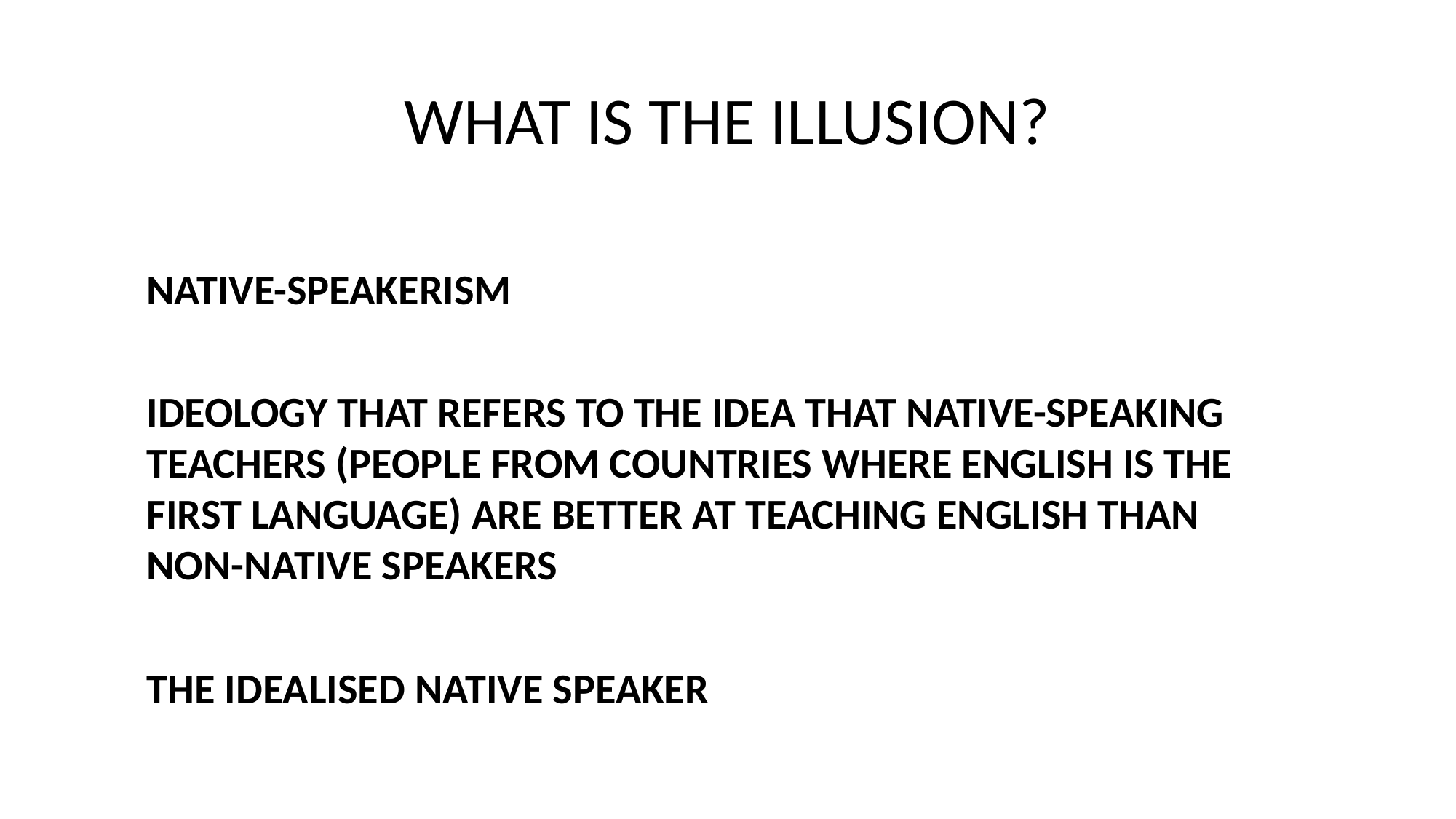

# WHAT IS THE ILLUSION?
NATIVE-SPEAKERISM
IDEOLOGY THAT REFERS TO THE IDEA THAT NATIVE-SPEAKING TEACHERS (PEOPLE FROM COUNTRIES WHERE ENGLISH IS THE FIRST LANGUAGE) ARE BETTER AT TEACHING ENGLISH THAN NON-NATIVE SPEAKERS
THE IDEALISED NATIVE SPEAKER